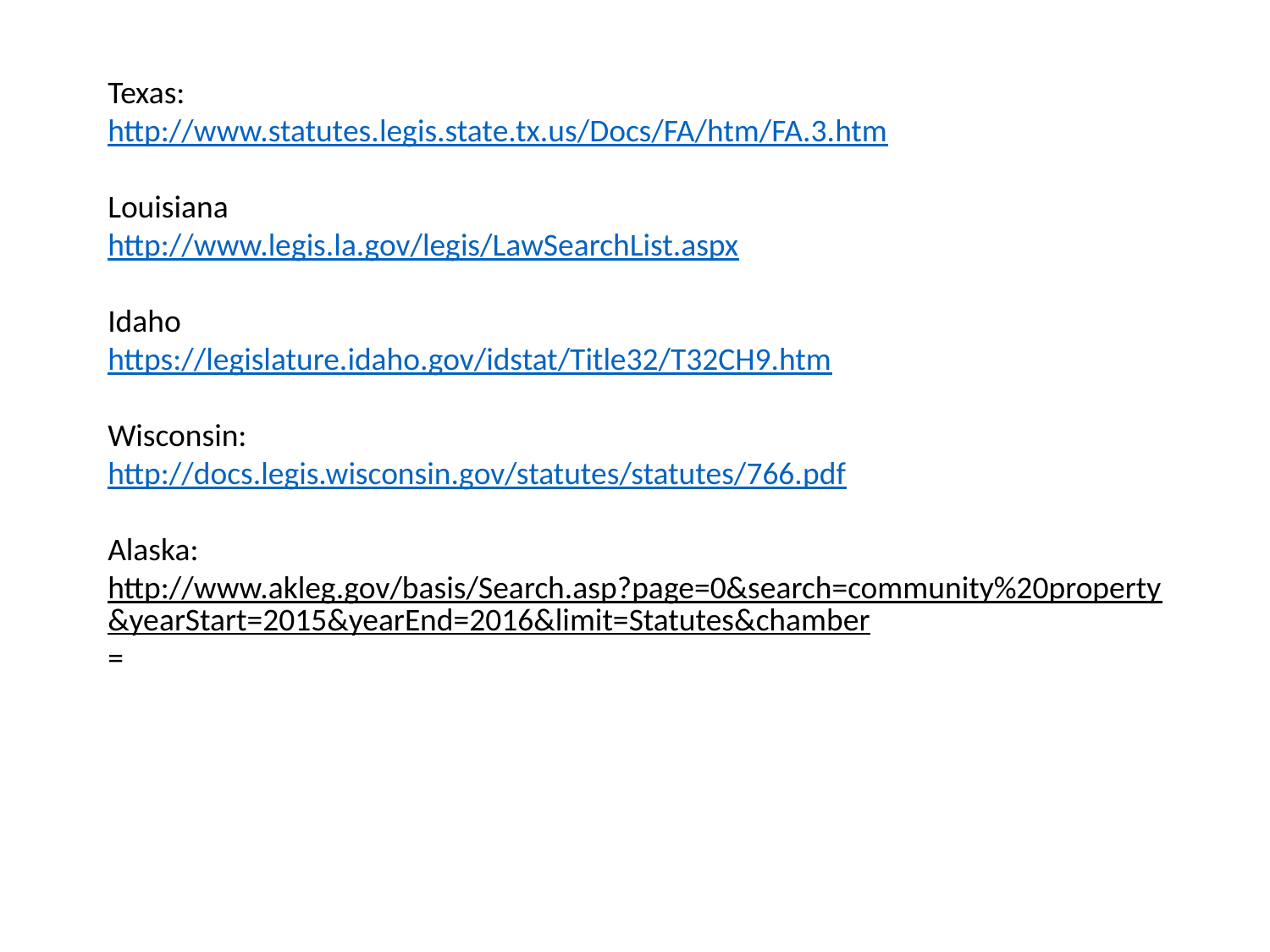

Texas:
http://www.statutes.legis.state.tx.us/Docs/FA/htm/FA.3.htm

Louisiana
http://www.legis.la.gov/legis/LawSearchList.aspx

Idaho
https://legislature.idaho.gov/idstat/Title32/T32CH9.htm

Wisconsin:
http://docs.legis.wisconsin.gov/statutes/statutes/766.pdf

Alaska:
http://www.akleg.gov/basis/Search.asp?page=0&search=community%20property&yearStart=2015&yearEnd=2016&limit=Statutes&chamber=